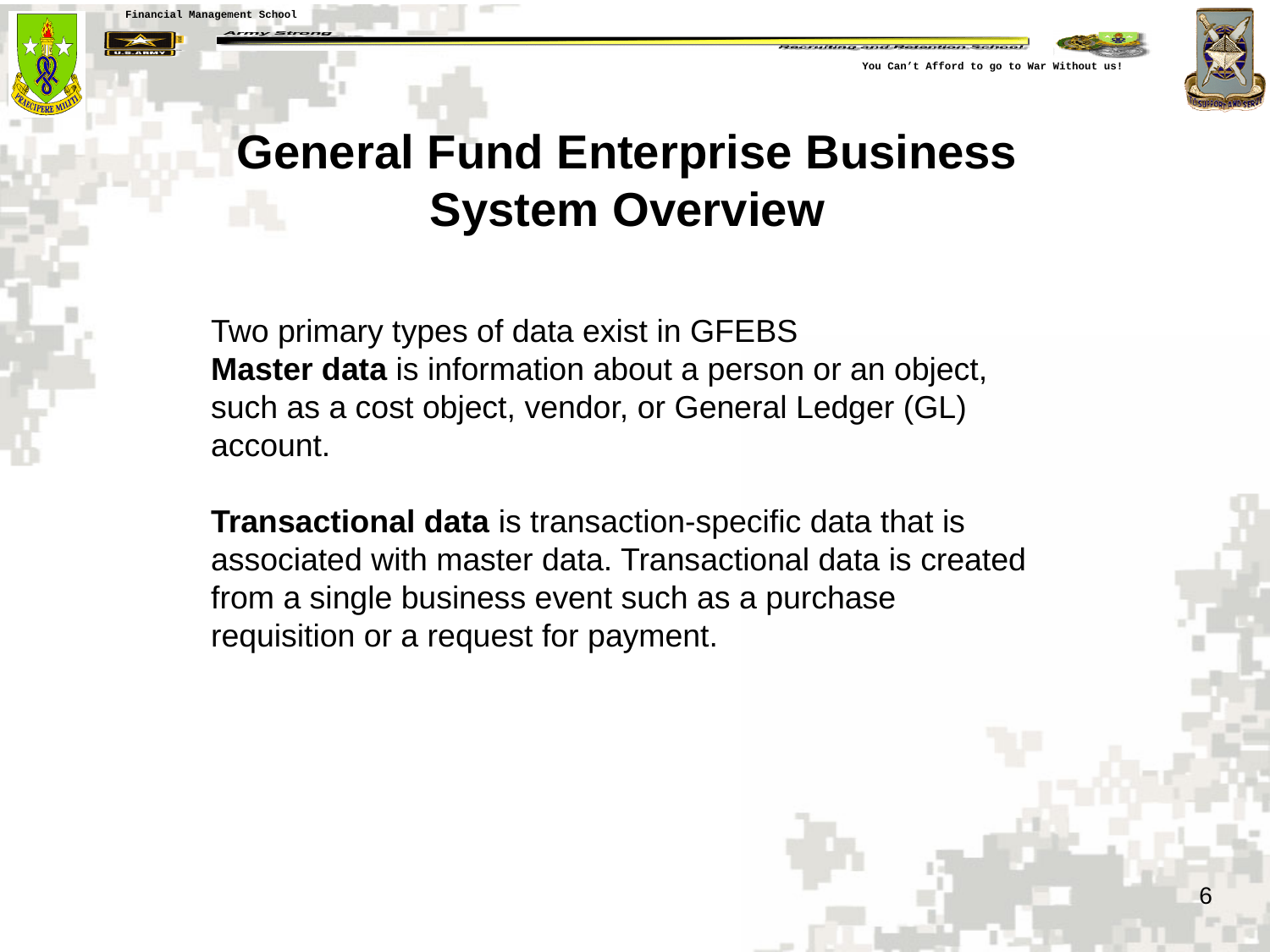

General Fund Enterprise Business System Overview
Two primary types of data exist in GFEBS
Master data is information about a person or an object, such as a cost object, vendor, or General Ledger (GL) account.

Transactional data is transaction-specific data that is associated with master data. Transactional data is created from a single business event such as a purchase requisition or a request for payment.
6